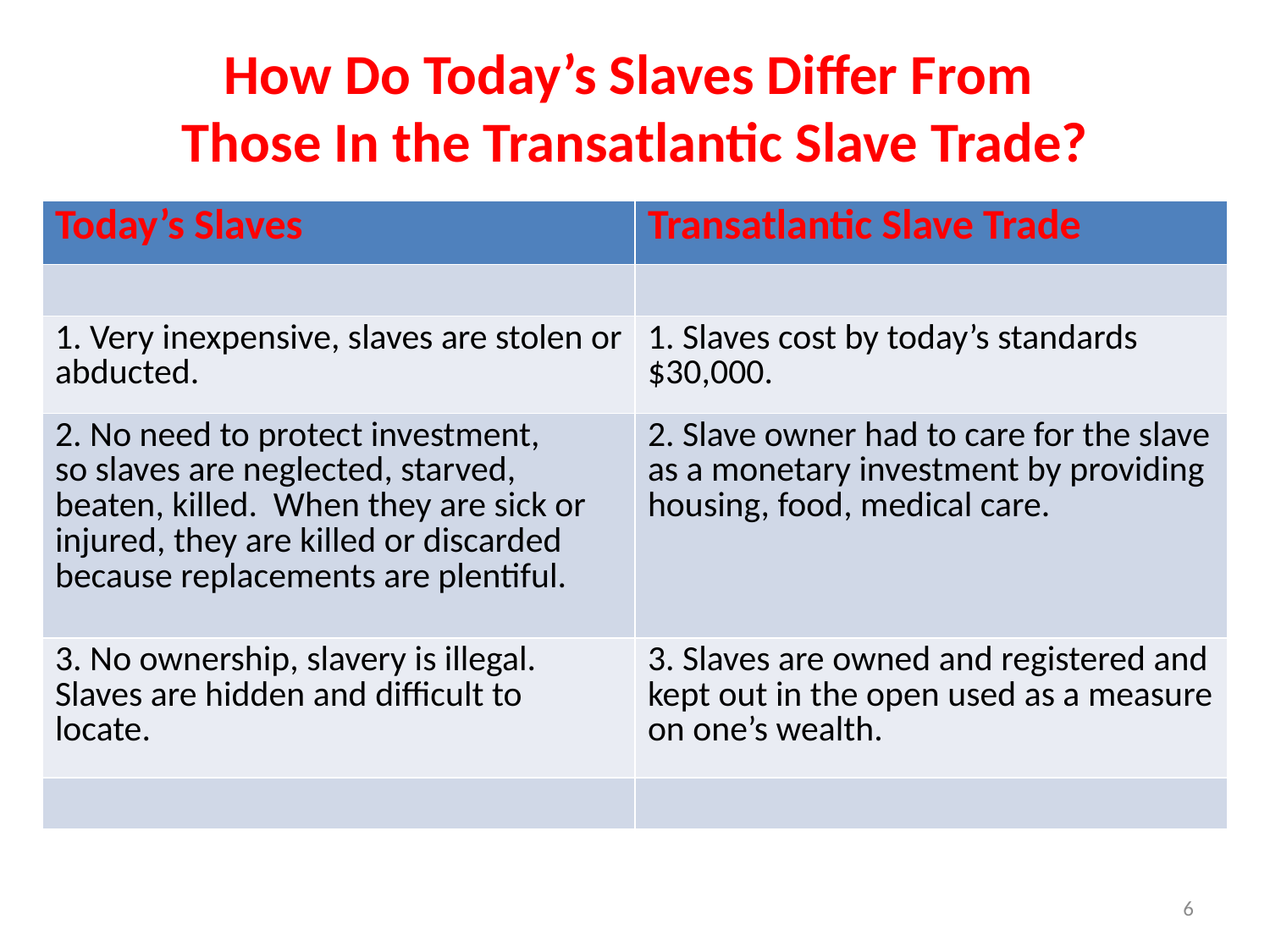

How Do Today’s Slaves Differ From
Those In the Transatlantic Slave Trade?
| Today’s Slaves | Transatlantic Slave Trade |
| --- | --- |
|  |  |
| 1. Very inexpensive, slaves are stolen or abducted. | 1. Slaves cost by today’s standards $30,000. |
| 2. No need to protect investment, so slaves are neglected, starved, beaten, killed. When they are sick or injured, they are killed or discarded because replacements are plentiful. | 2. Slave owner had to care for the slave as a monetary investment by providing housing, food, medical care. |
| 3. No ownership, slavery is illegal. Slaves are hidden and difficult to locate. | 3. Slaves are owned and registered and kept out in the open used as a measure on one’s wealth. |
|  |  |
6